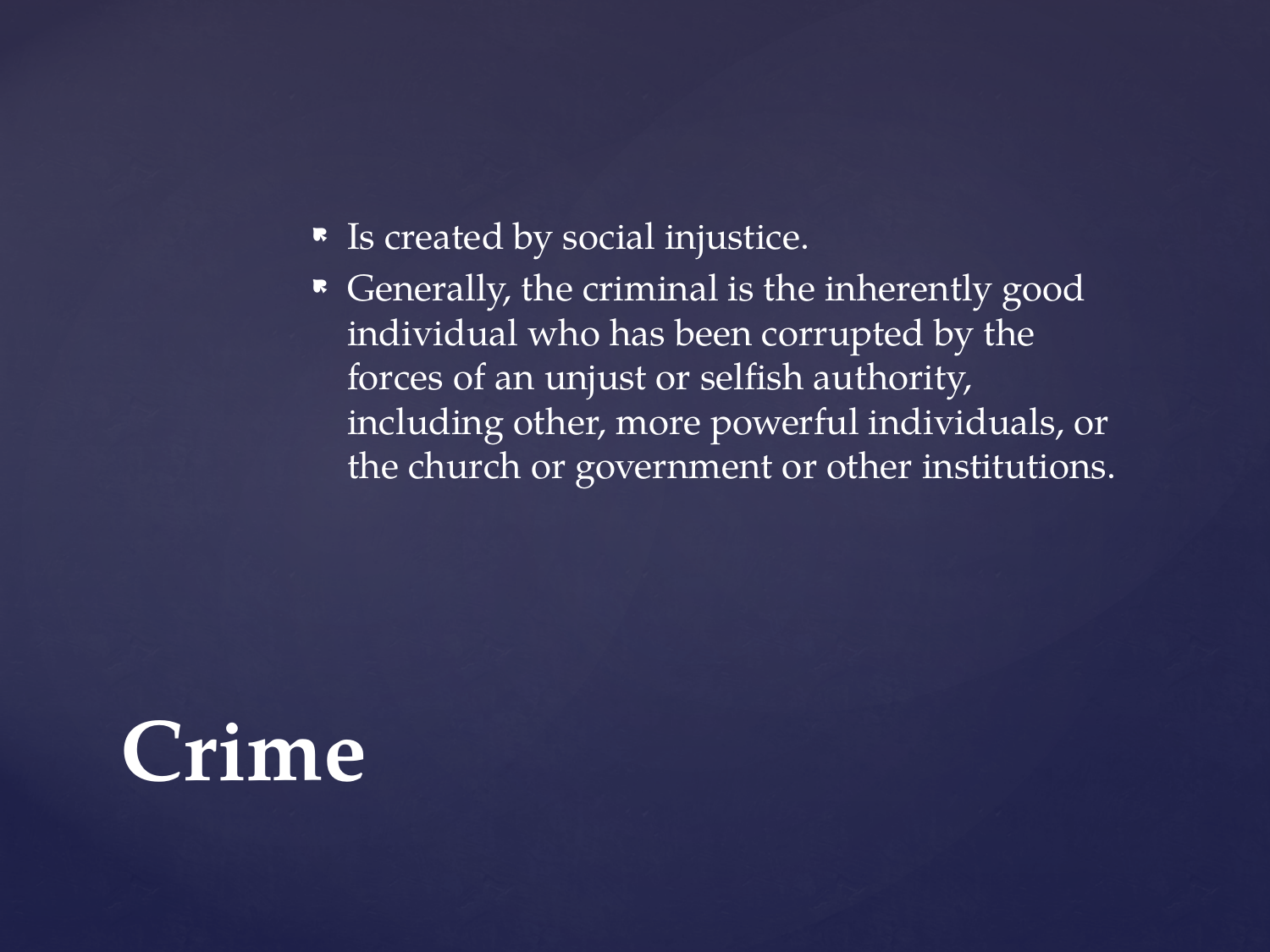

Is created by social injustice.
Generally, the criminal is the inherently good individual who has been corrupted by the forces of an unjust or selfish authority, including other, more powerful individuals, or the church or government or other institutions.
# Crime